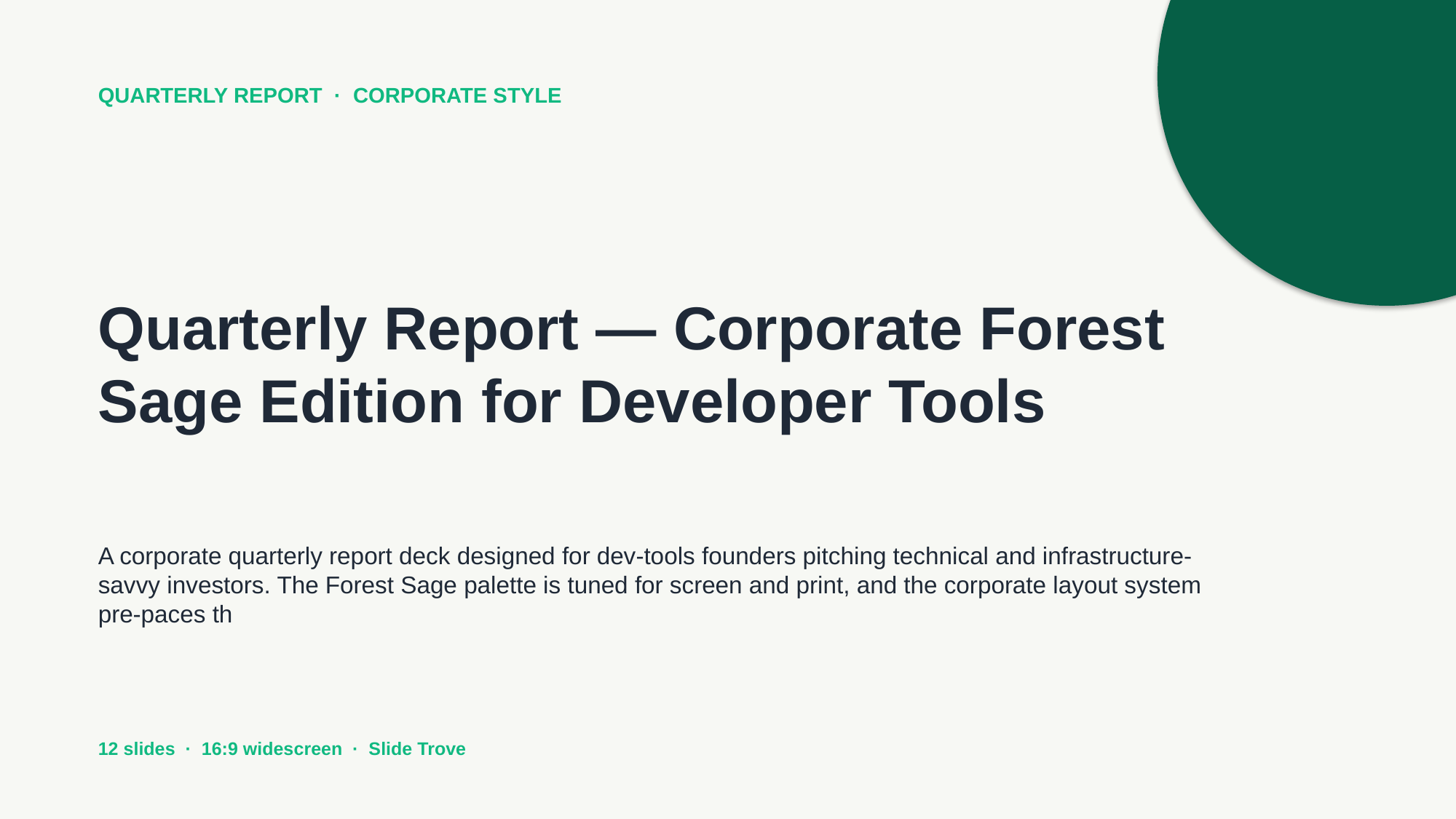

QUARTERLY REPORT  ·  CORPORATE STYLE
Quarterly Report — Corporate Forest Sage Edition for Developer Tools
A corporate quarterly report deck designed for dev-tools founders pitching technical and infrastructure-savvy investors. The Forest Sage palette is tuned for screen and print, and the corporate layout system pre-paces th
12 slides  ·  16:9 widescreen  ·  Slide Trove